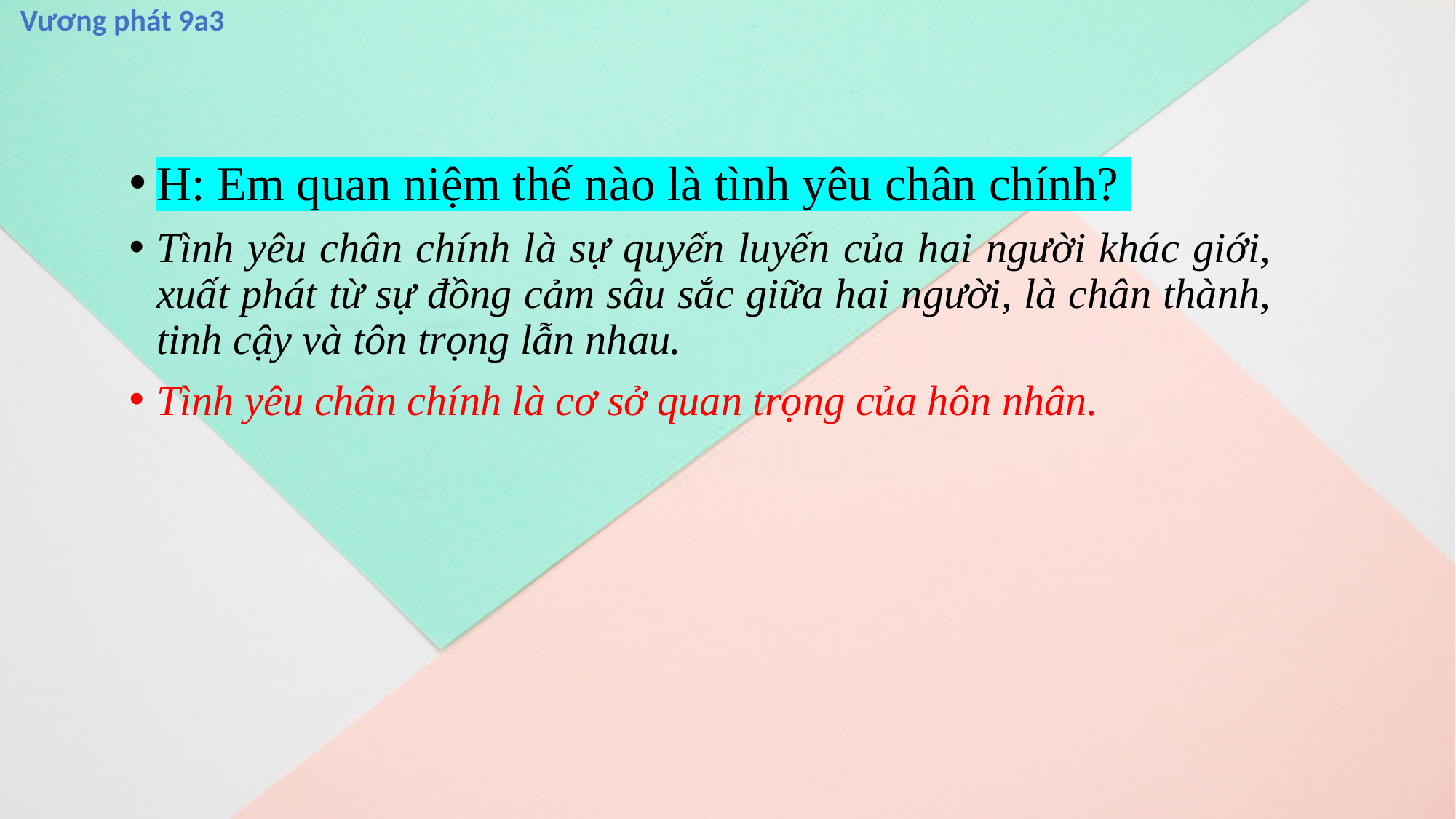

Vương phát 9a3
#
H: Em quan niệm thế nào là tình yêu chân chính?
Tình yêu chân chính là sự quyến luyến của hai người khác giới, xuất phát từ sự đồng cảm sâu sắc giữa hai người, là chân thành, tinh cậy và tôn trọng lẫn nhau.
Tình yêu chân chính là cơ sở quan trọng của hôn nhân.